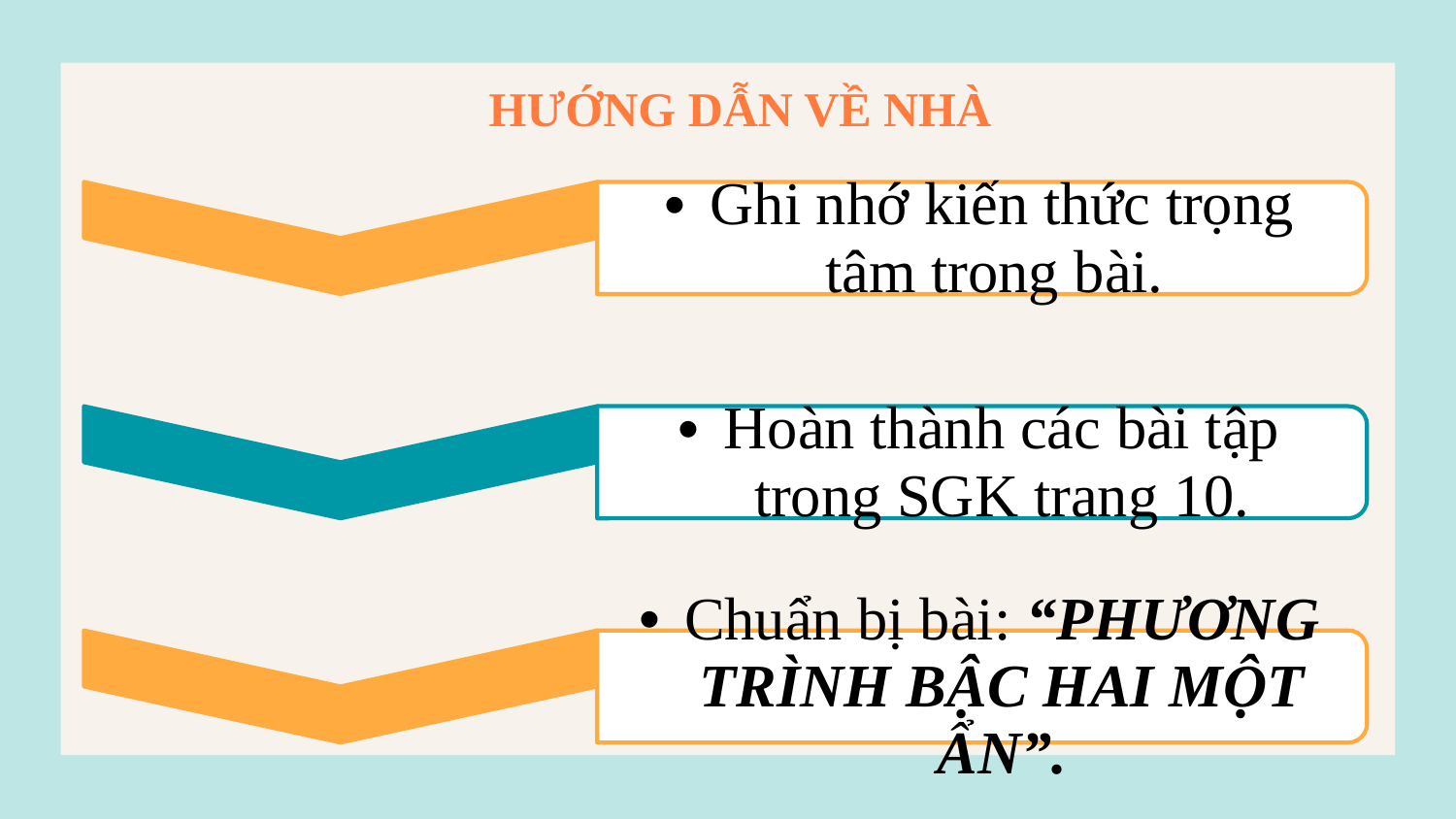

HƯỚNG DẪN VỀ NHÀ
Ghi nhớ kiến thức trọng tâm trong bài.
Hoàn thành các bài tập trong SGK trang 10.
Chuẩn bị bài: “PHƯƠNG TRÌNH BẬC HAI MỘT ẨN”.